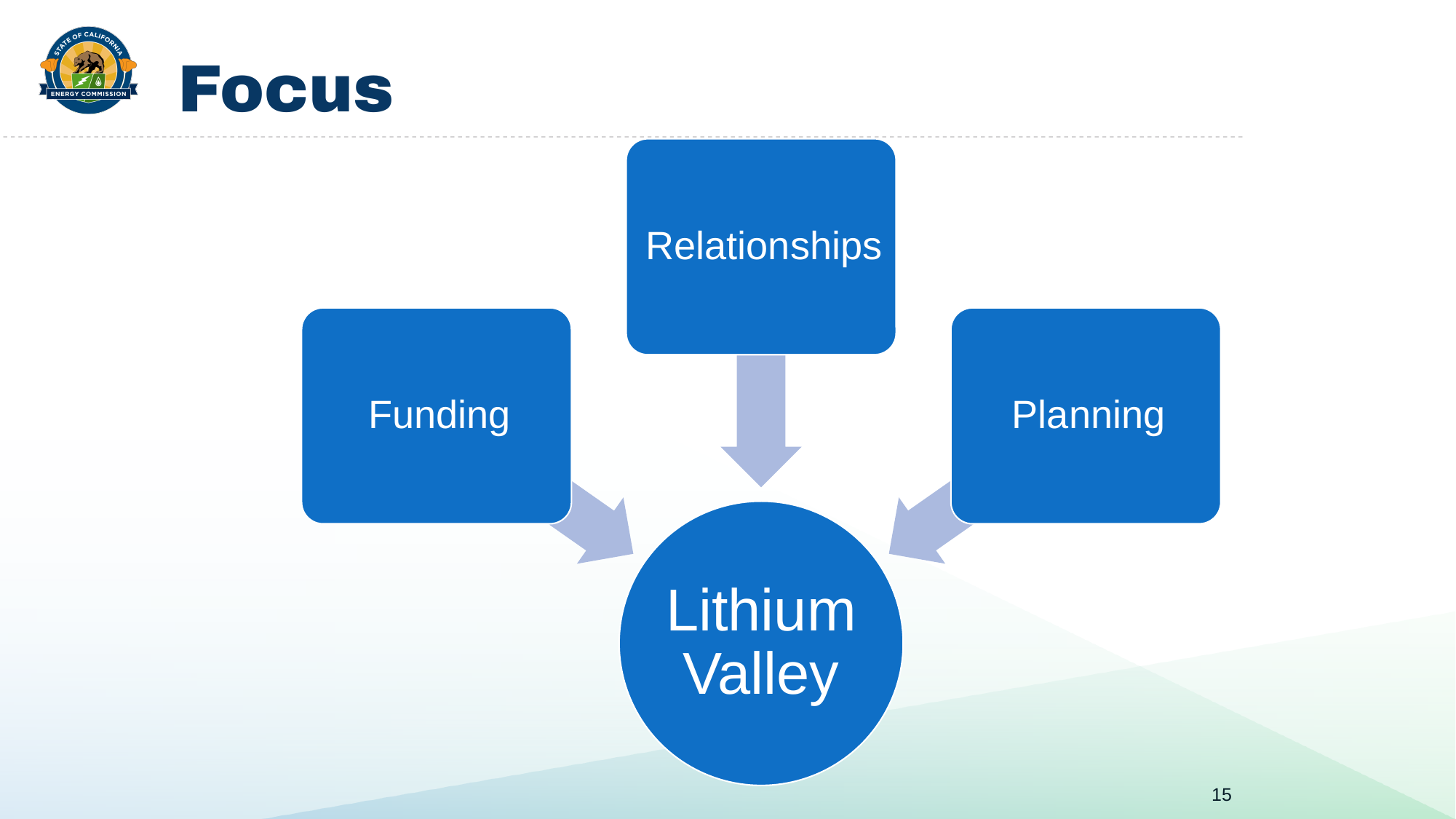

# Focus
Lithium Valley
Funding
Relationships
Planning
15